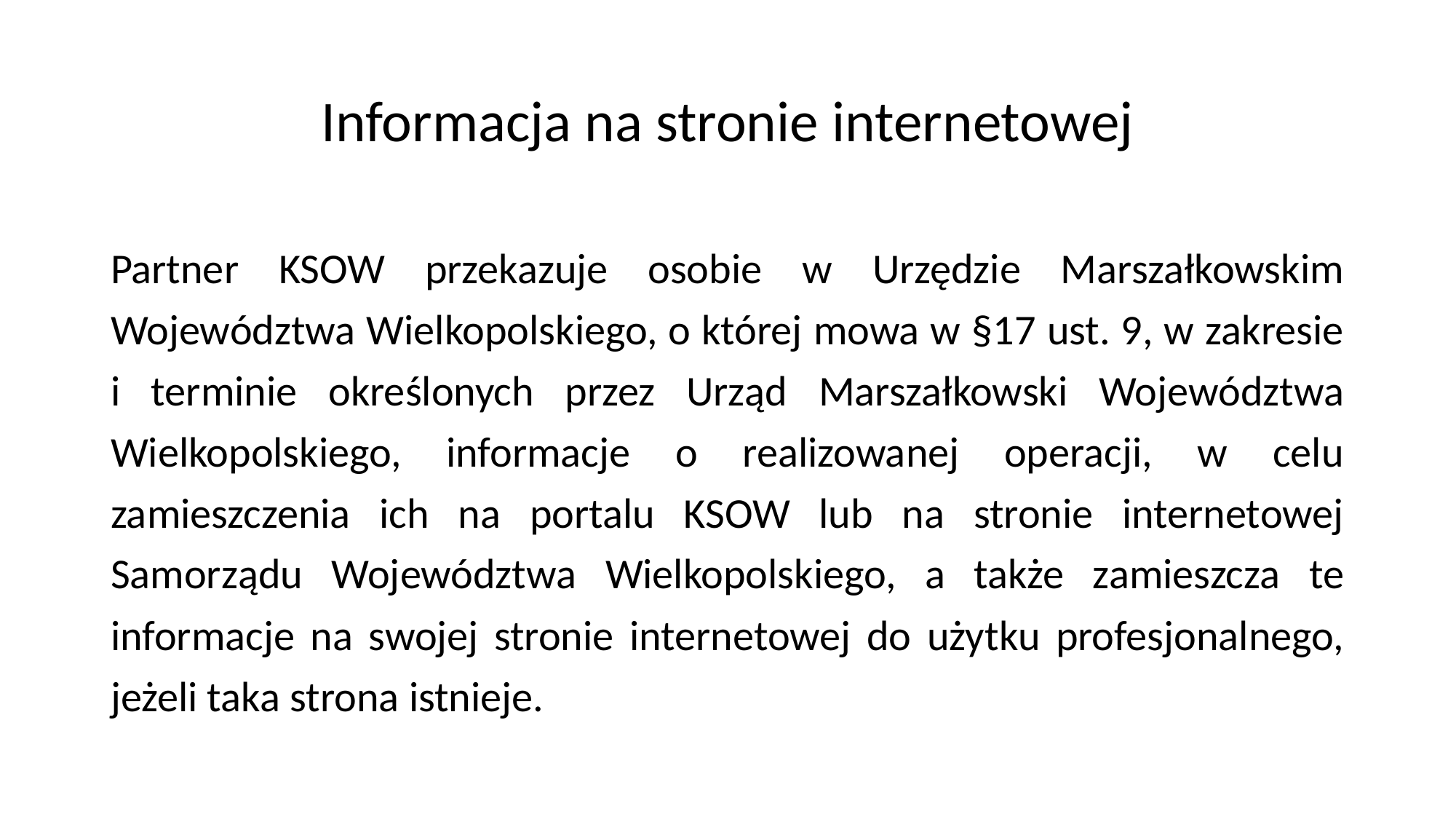

# Informacja na stronie internetowej
Partner KSOW przekazuje osobie w Urzędzie Marszałkowskim Województwa Wielkopolskiego, o której mowa w §17 ust. 9, w zakresie i terminie określonych przez Urząd Marszałkowski Województwa Wielkopolskiego, informacje o realizowanej operacji, w celu zamieszczenia ich na portalu KSOW lub na stronie internetowej Samorządu Województwa Wielkopolskiego, a także zamieszcza te informacje na swojej stronie internetowej do użytku profesjonalnego, jeżeli taka strona istnieje.